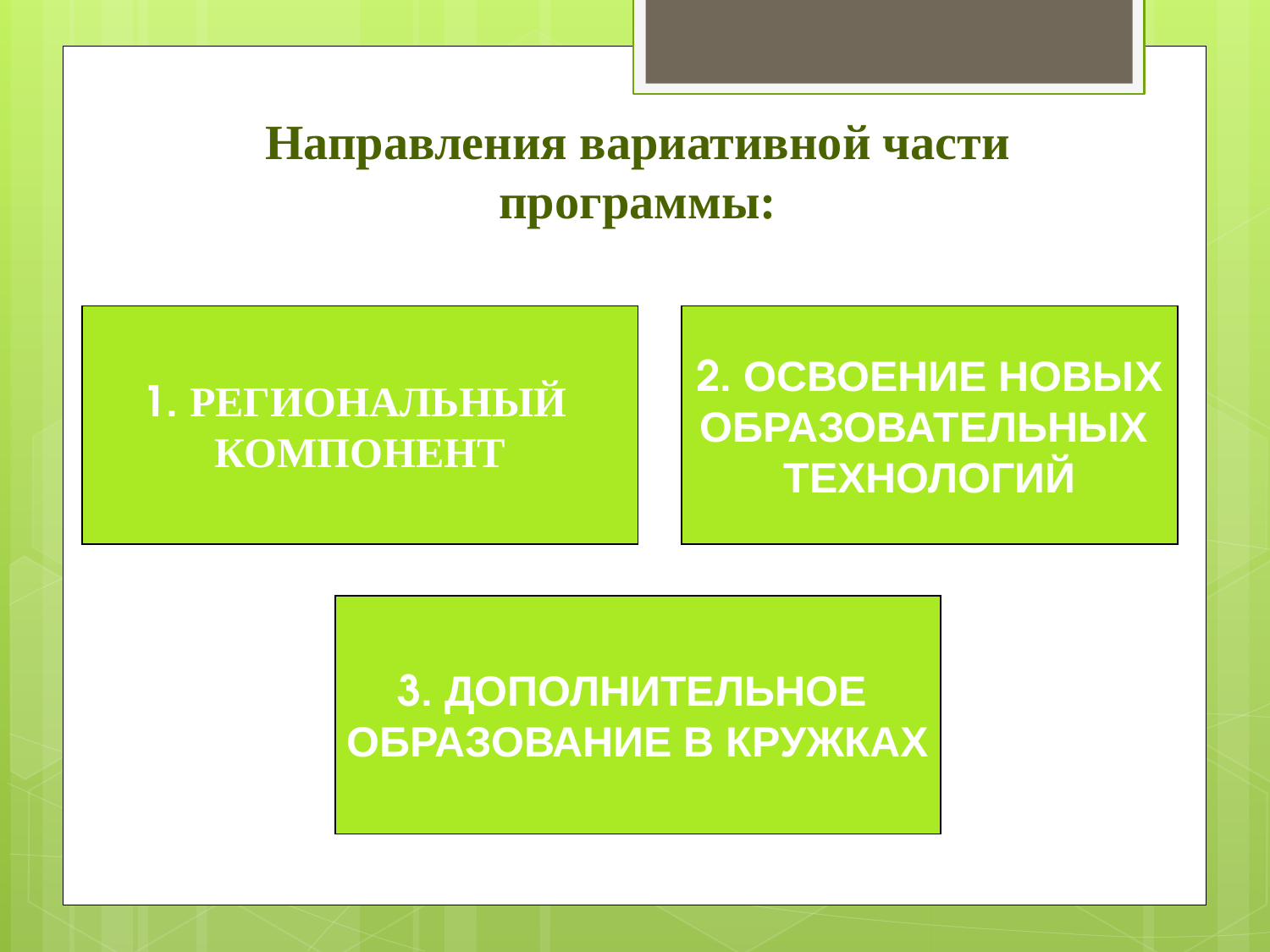

# Направления вариативной части программы:
 2. ОСВОЕНИЕ НОВЫХ
ОБРАЗОВАТЕЛЬНЫХ
ТЕХНОЛОГИЙ
1. РЕГИОНАЛЬНЫЙ
КОМПОНЕНТ
3. ДОПОЛНИТЕЛЬНОЕ
ОБРАЗОВАНИЕ В КРУЖКАХ